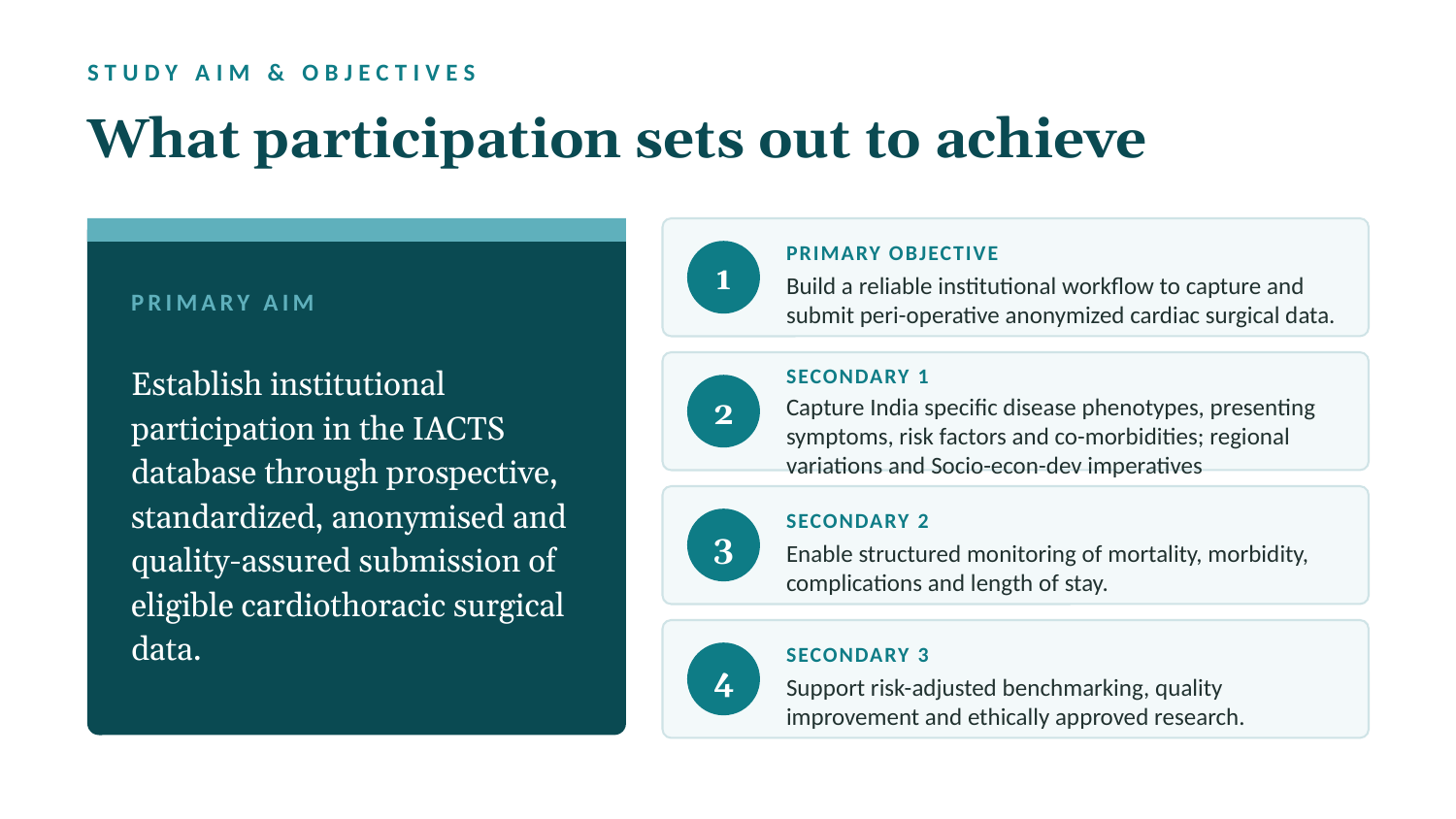

STUDY AIM & OBJECTIVES
What participation sets out to achieve

PRIMARY OBJECTIVE

1
Build a reliable institutional workflow to capture and submit peri-operative anonymized cardiac surgical data.
PRIMARY AIM
Establish institutional participation in the IACTS database through prospective, standardized, anonymised and quality-assured submission of eligible cardiothoracic surgical data.

SECONDARY 1

2
Capture India specific disease phenotypes, presenting symptoms, risk factors and co-morbidities; regional variations and Socio-econ-dev imperatives

SECONDARY 2

3
Enable structured monitoring of mortality, morbidity, complications and length of stay.

SECONDARY 3

4
Support risk-adjusted benchmarking, quality improvement and ethically approved research.